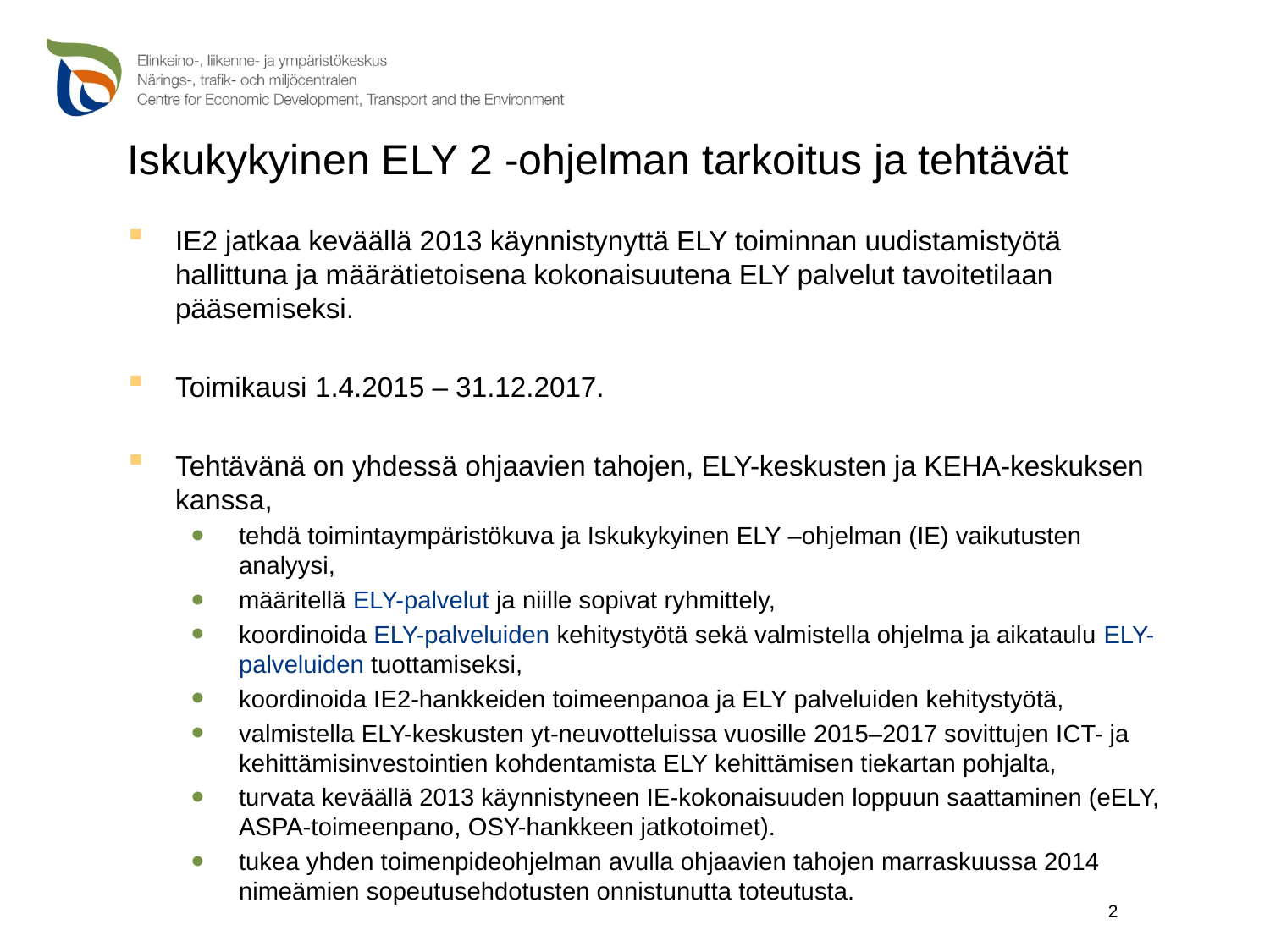

# Iskukykyinen ELY 2 -ohjelman tarkoitus ja tehtävät
IE2 jatkaa keväällä 2013 käynnistynyttä ELY toiminnan uudistamistyötä hallittuna ja määrätietoisena kokonaisuutena ELY palvelut tavoitetilaan pääsemiseksi.

Toimikausi 1.4.2015 – 31.12.2017.

Tehtävänä on yhdessä ohjaavien tahojen, ELY-keskusten ja KEHA-keskuksen kanssa,
tehdä toimintaympäristökuva ja Iskukykyinen ELY –ohjelman (IE) vaikutusten analyysi,
määritellä ELY-palvelut ja niille sopivat ryhmittely,
koordinoida ELY-palveluiden kehitystyötä sekä valmistella ohjelma ja aikataulu ELY-palveluiden tuottamiseksi,
koordinoida IE2-hankkeiden toimeenpanoa ja ELY palveluiden kehitystyötä,
valmistella ELY-keskusten yt-neuvotteluissa vuosille 2015–2017 sovittujen ICT- ja kehittämisinvestointien kohdentamista ELY kehittämisen tiekartan pohjalta,
turvata keväällä 2013 käynnistyneen IE-kokonaisuuden loppuun saattaminen (eELY, ASPA-toimeenpano, OSY-hankkeen jatkotoimet).
tukea yhden toimenpideohjelman avulla ohjaavien tahojen marraskuussa 2014 nimeämien sopeutusehdotusten onnistunutta toteutusta.
2